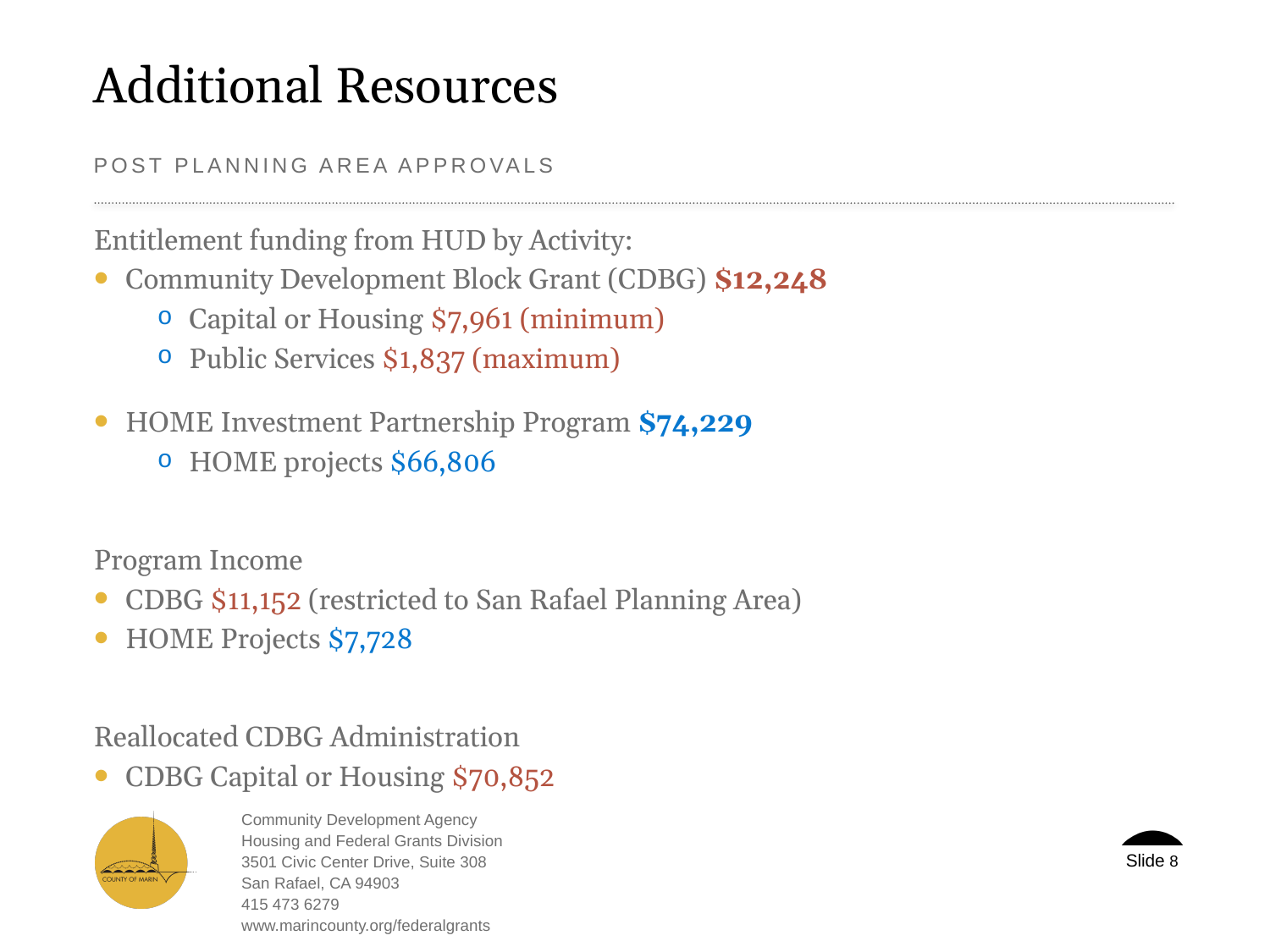

# Additional Resources
Post Planning Area Approvals
Entitlement funding from HUD by Activity:
Community Development Block Grant (CDBG) $12,248
Capital or Housing $7,961 (minimum)
Public Services $1,837 (maximum)

HOME Investment Partnership Program $74,229
HOME projects $66,806

Program Income
CDBG $11,152 (restricted to San Rafael Planning Area)
HOME Projects $7,728

Reallocated CDBG Administration
CDBG Capital or Housing $70,852